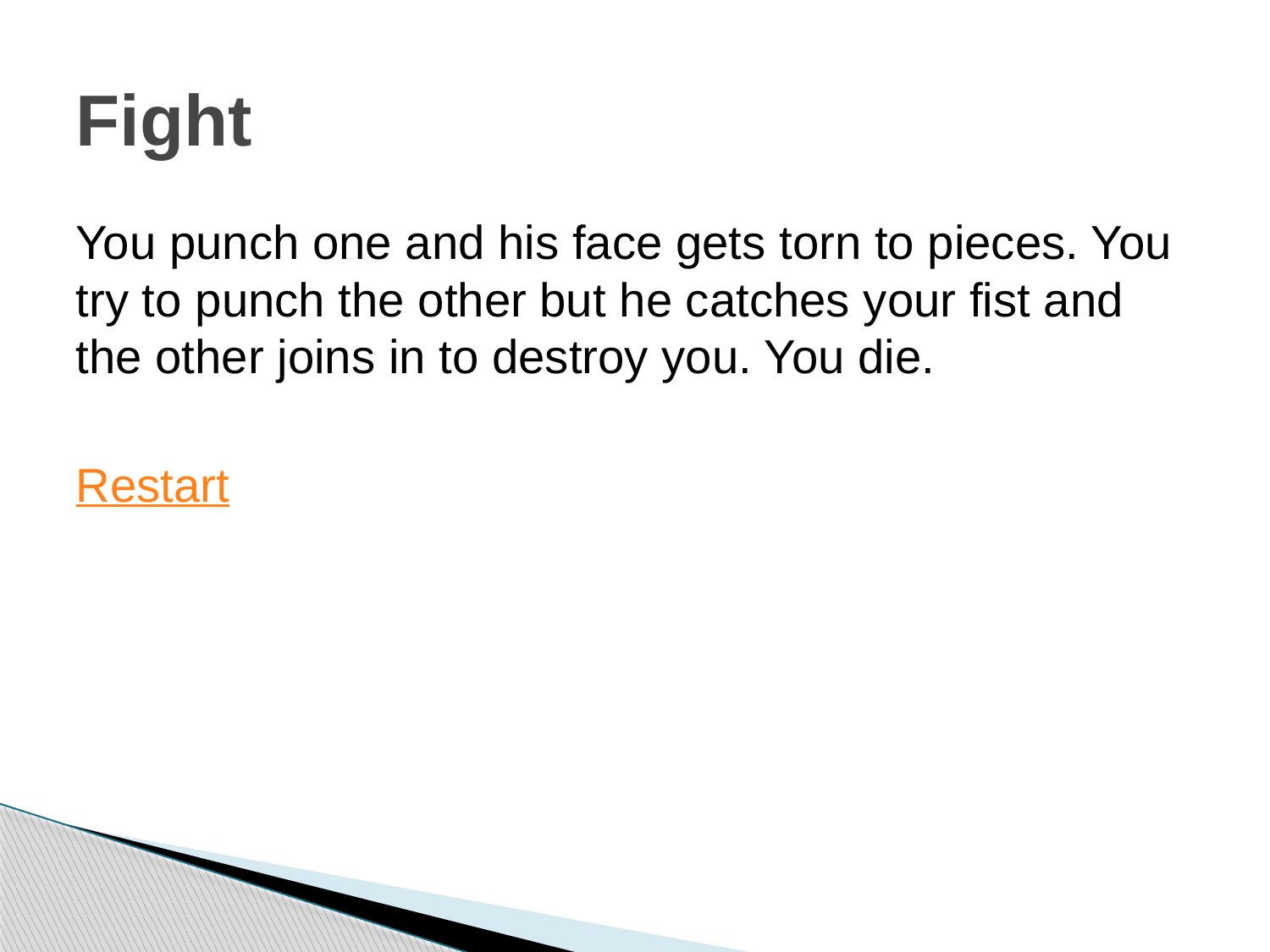

# Fight
You punch one and his face gets torn to pieces. You try to punch the other but he catches your fist and the other joins in to destroy you. You die.

Restart